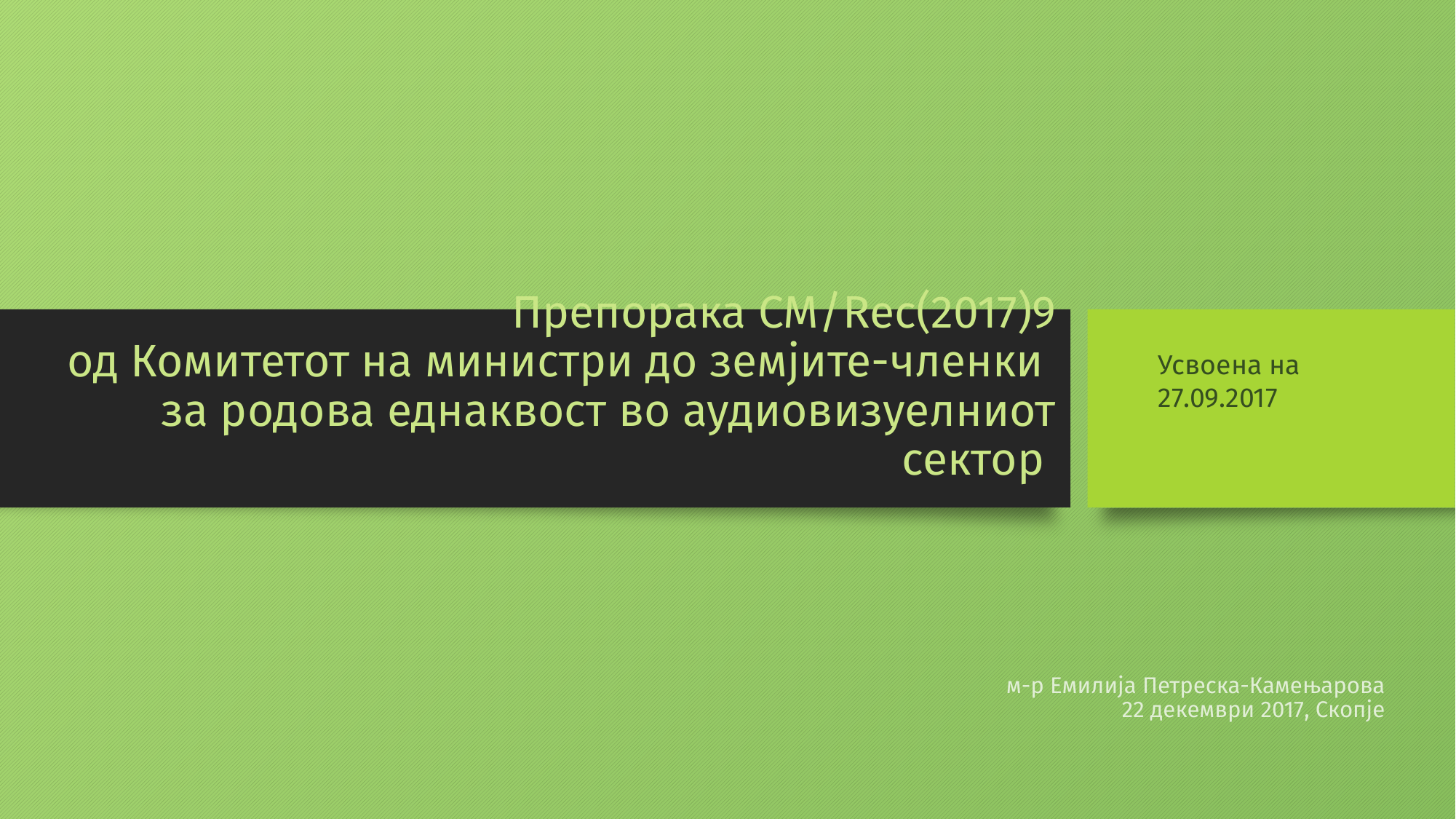

# Препорака CM/Rec(2017)9 од Комитетот на министри до земјите-членки за родова еднаквост во аудиовизуелниот сектор
Усвоена на 27.09.2017
м-р Емилија Петреска-Камењарова
22 декември 2017, Скопје